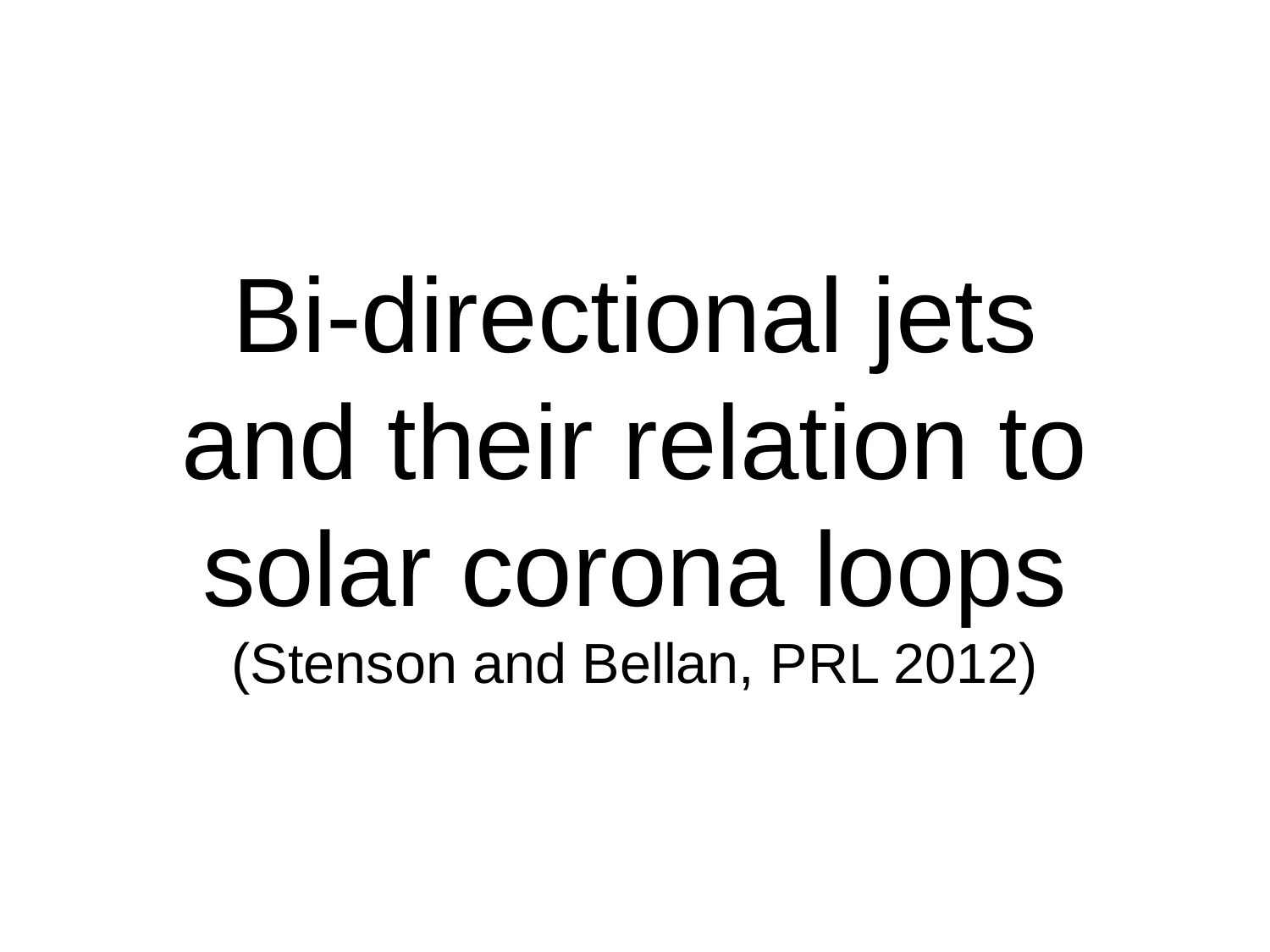

# Bi-directional jets and their relation to solar corona loops (Stenson and Bellan, PRL 2012)